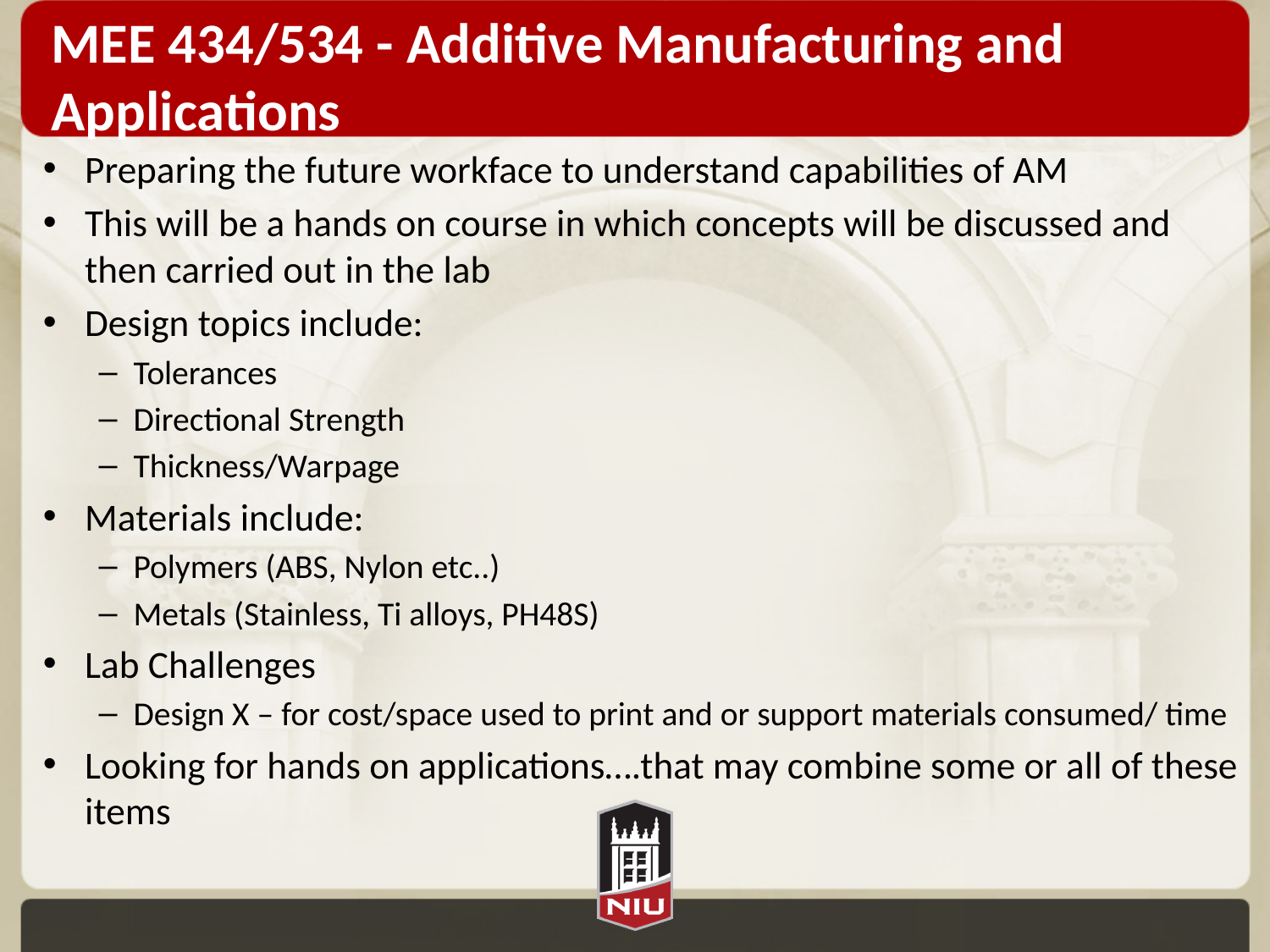

# MEE 434/534 - Additive Manufacturing and Applications
Preparing the future workface to understand capabilities of AM
This will be a hands on course in which concepts will be discussed and then carried out in the lab
Design topics include:
Tolerances
Directional Strength
Thickness/Warpage
Materials include:
Polymers (ABS, Nylon etc..)
Metals (Stainless, Ti alloys, PH48S)
Lab Challenges
Design X – for cost/space used to print and or support materials consumed/ time
Looking for hands on applications….that may combine some or all of these items